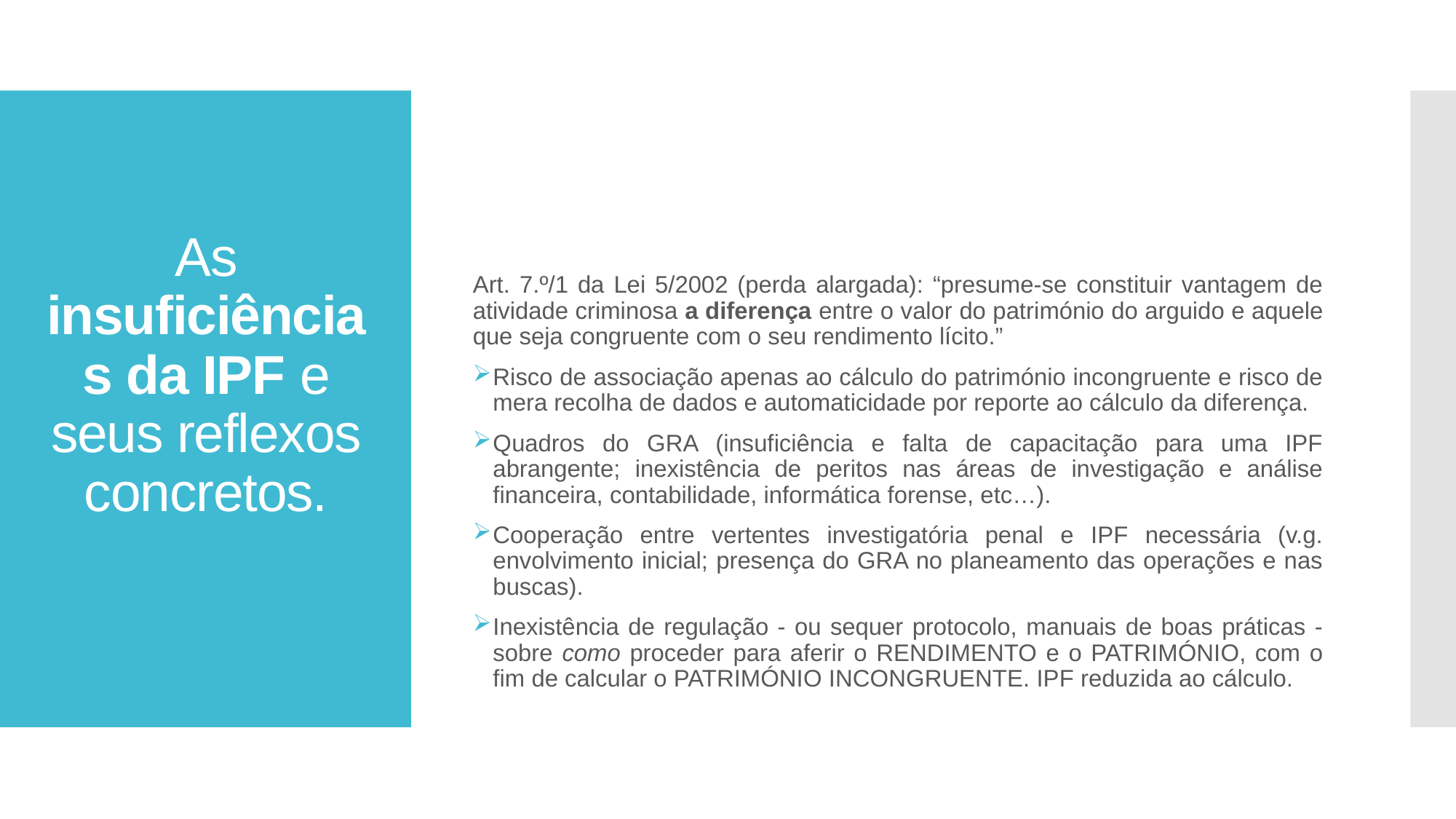

Art. 7.º/1 da Lei 5/2002 (perda alargada): “presume-se constituir vantagem de atividade criminosa a diferença entre o valor do património do arguido e aquele que seja congruente com o seu rendimento lícito.”
Risco de associação apenas ao cálculo do património incongruente e risco de mera recolha de dados e automaticidade por reporte ao cálculo da diferença.
Quadros do GRA (insuficiência e falta de capacitação para uma IPF abrangente; inexistência de peritos nas áreas de investigação e análise financeira, contabilidade, informática forense, etc…).
Cooperação entre vertentes investigatória penal e IPF necessária (v.g. envolvimento inicial; presença do GRA no planeamento das operações e nas buscas).
Inexistência de regulação - ou sequer protocolo, manuais de boas práticas - sobre como proceder para aferir o RENDIMENTO e o PATRIMÓNIO, com o fim de calcular o PATRIMÓNIO INCONGRUENTE. IPF reduzida ao cálculo.

# As insuficiências da IPF e seus reflexos concretos.